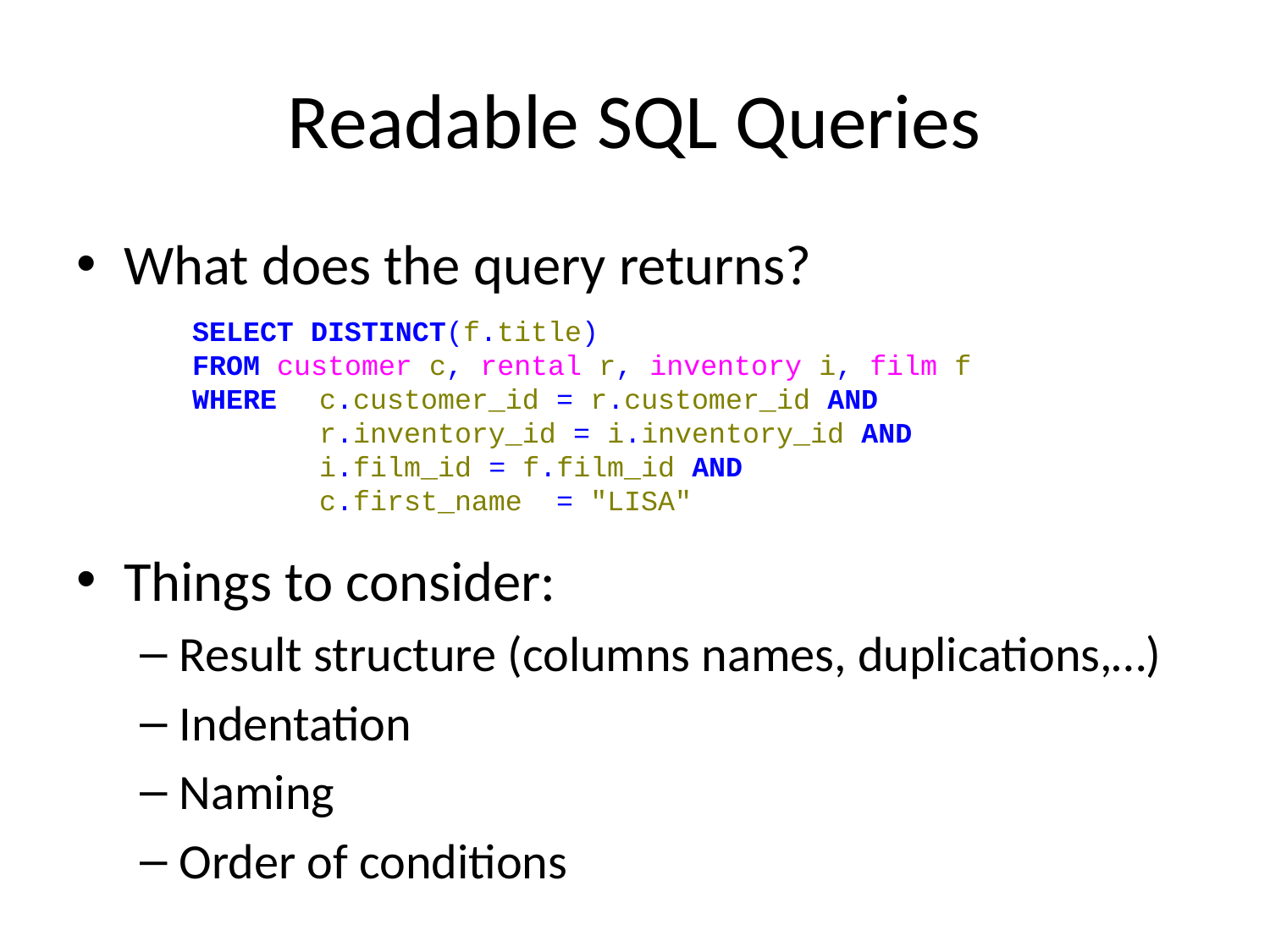

# Readable SQL Queries
What does the query returns?

Things to consider:
Result structure (columns names, duplications,…)
Indentation
Naming
Order of conditions

SELECT DISTINCT(f.title)
FROM customer c, rental r, inventory i, film f
WHERE 	c.customer_id = r.customer_id AND
	r.inventory_id = i.inventory_id AND
	i.film_id = f.film_id AND
	c.first_name  = "LISA"